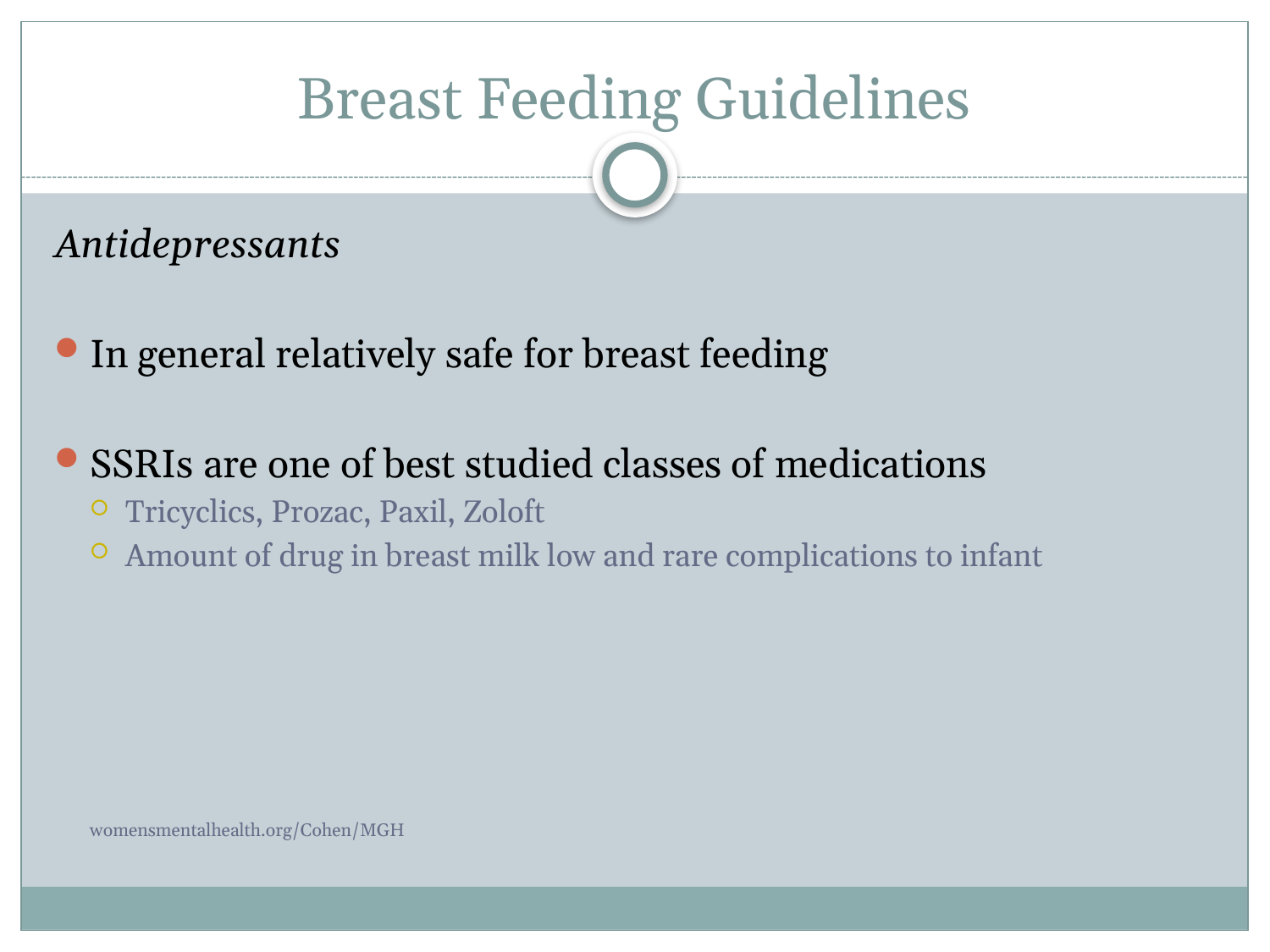

# Breast Feeding Guidelines
Antidepressants

In general relatively safe for breast feeding

SSRIs are one of best studied classes of medications
Tricyclics, Prozac, Paxil, Zoloft
Amount of drug in breast milk low and rare complications to infant

womensmentalhealth.org/Cohen/MGH